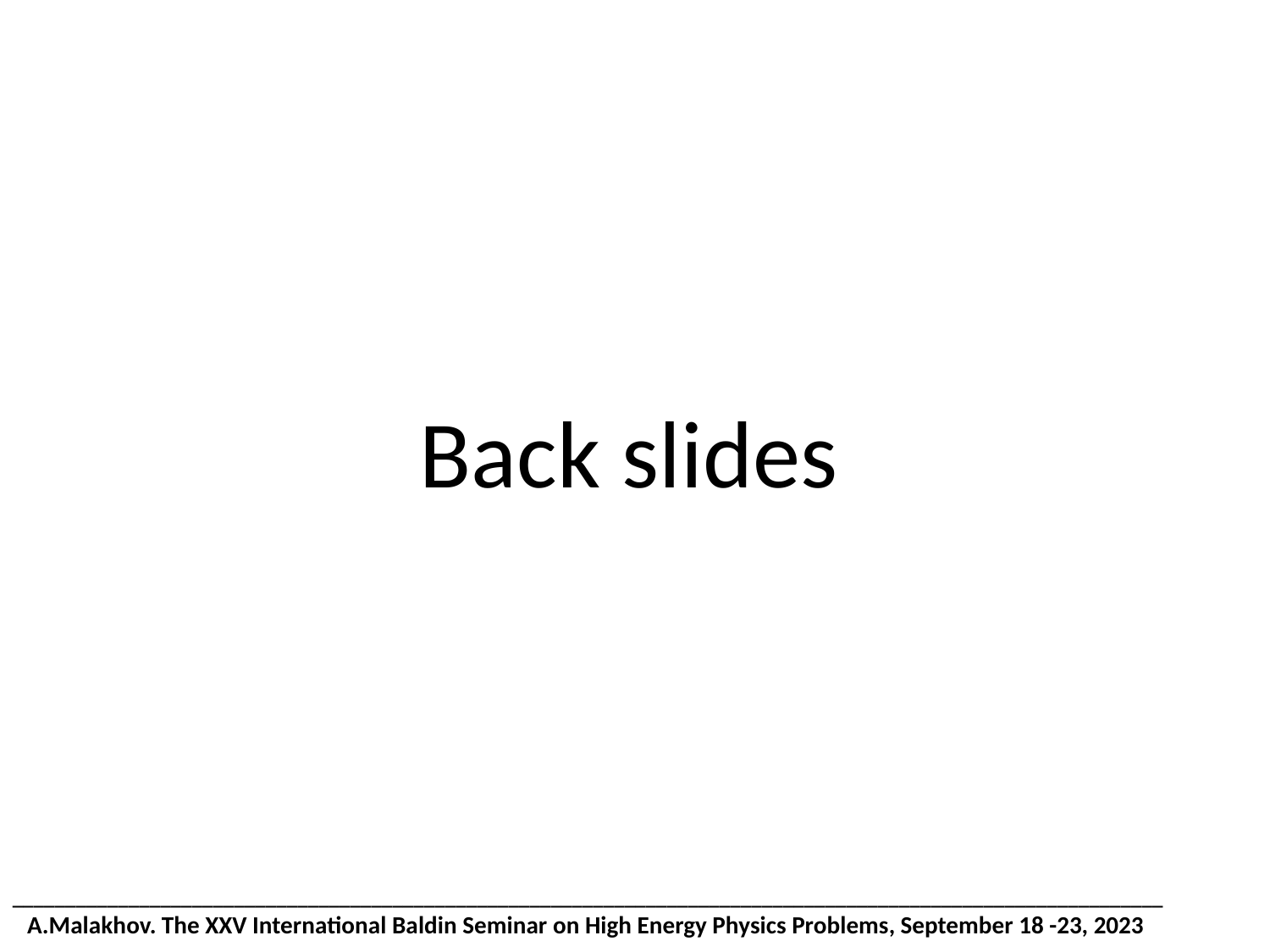

Back slides
_____________________________________________________________________________________________________________
   A.Malakhov. The XXV International Baldin Seminar on High Energy Physics Problems, September 18 -23, 2023